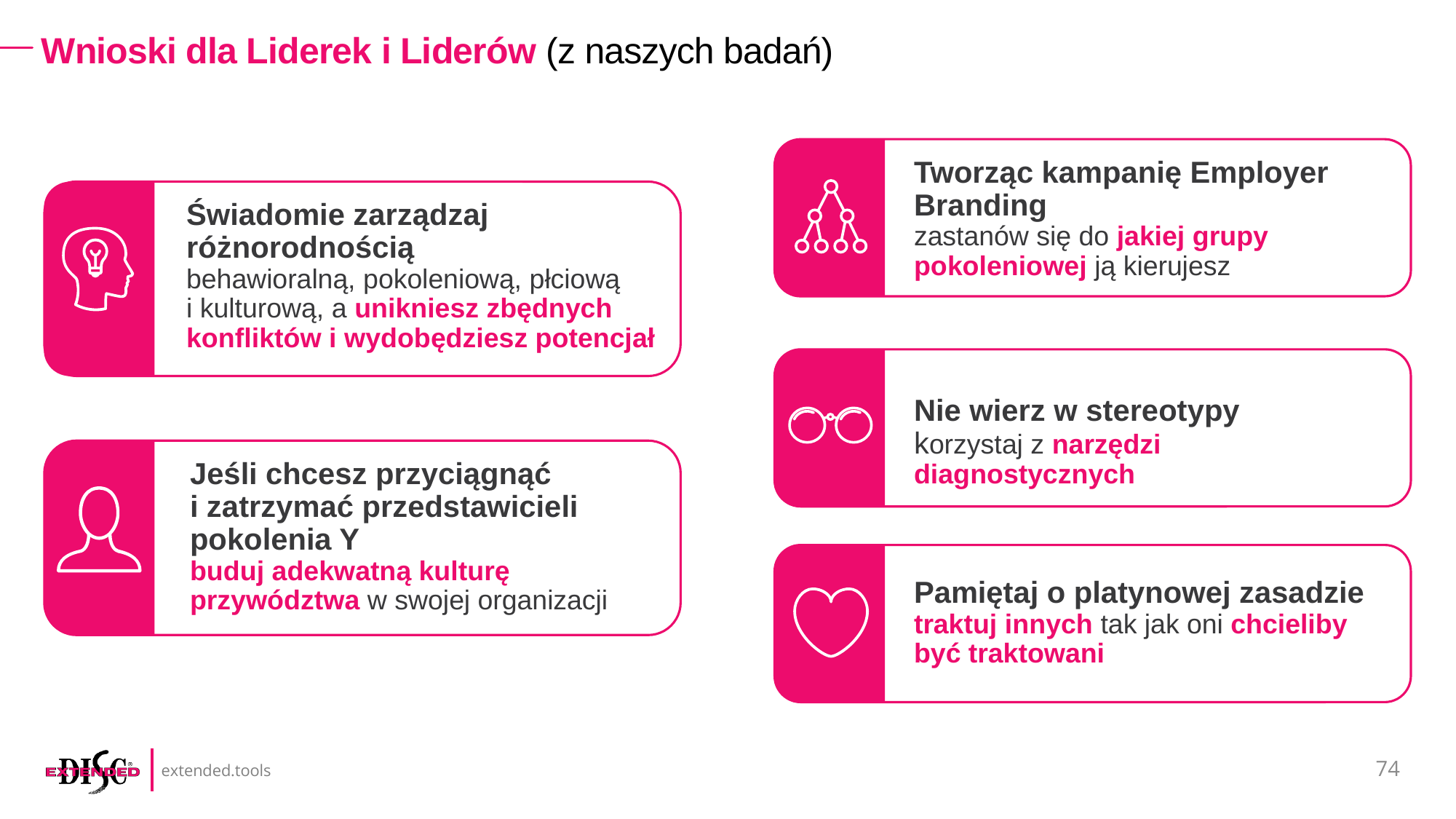

# Wnioski dla Liderek i Liderów (z naszych badań)

Tworząc kampanię Employer Branding
zastanów się do jakiej grupy pokoleniowej ją kierujesz

Świadomie zarządzaj różnorodnością
behawioralną, pokoleniową, płciową
i kulturową, a unikniesz zbędnych konfliktów i wydobędziesz potencjał

Nie wierz w stereotypy
korzystaj z narzędzi diagnostycznych

Jeśli chcesz przyciągnąć
i zatrzymać przedstawicieli pokolenia Y
buduj adekwatną kulturę przywództwa w swojej organizacji

Pamiętaj o platynowej zasadzie
traktuj innych tak jak oni chcieliby
być traktowani

74